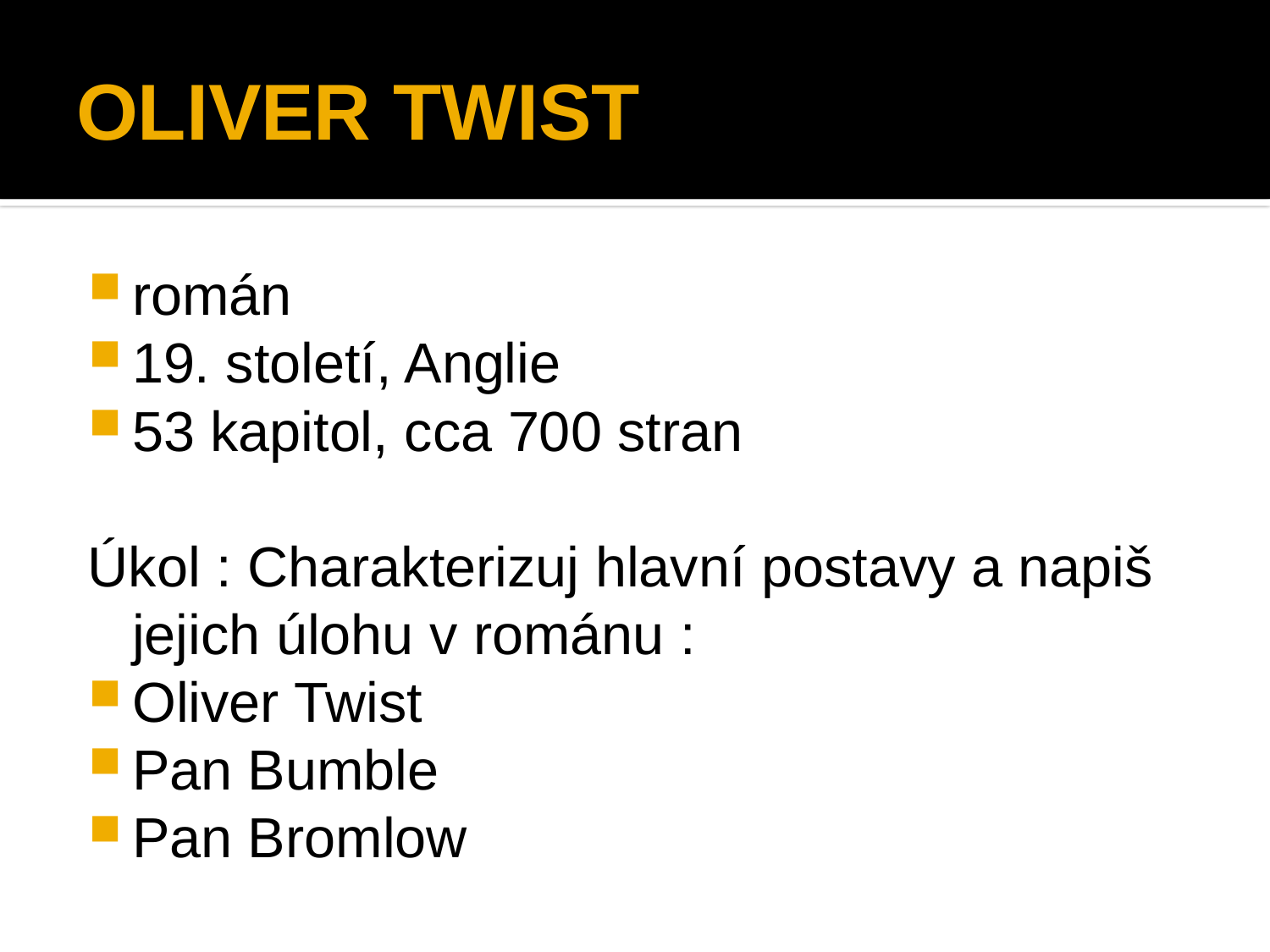

# OLIVER TWIST
román
19. století, Anglie
53 kapitol, cca 700 stran

Úkol : Charakterizuj hlavní postavy a napiš jejich úlohu v románu :
Oliver Twist
Pan Bumble
Pan Bromlow